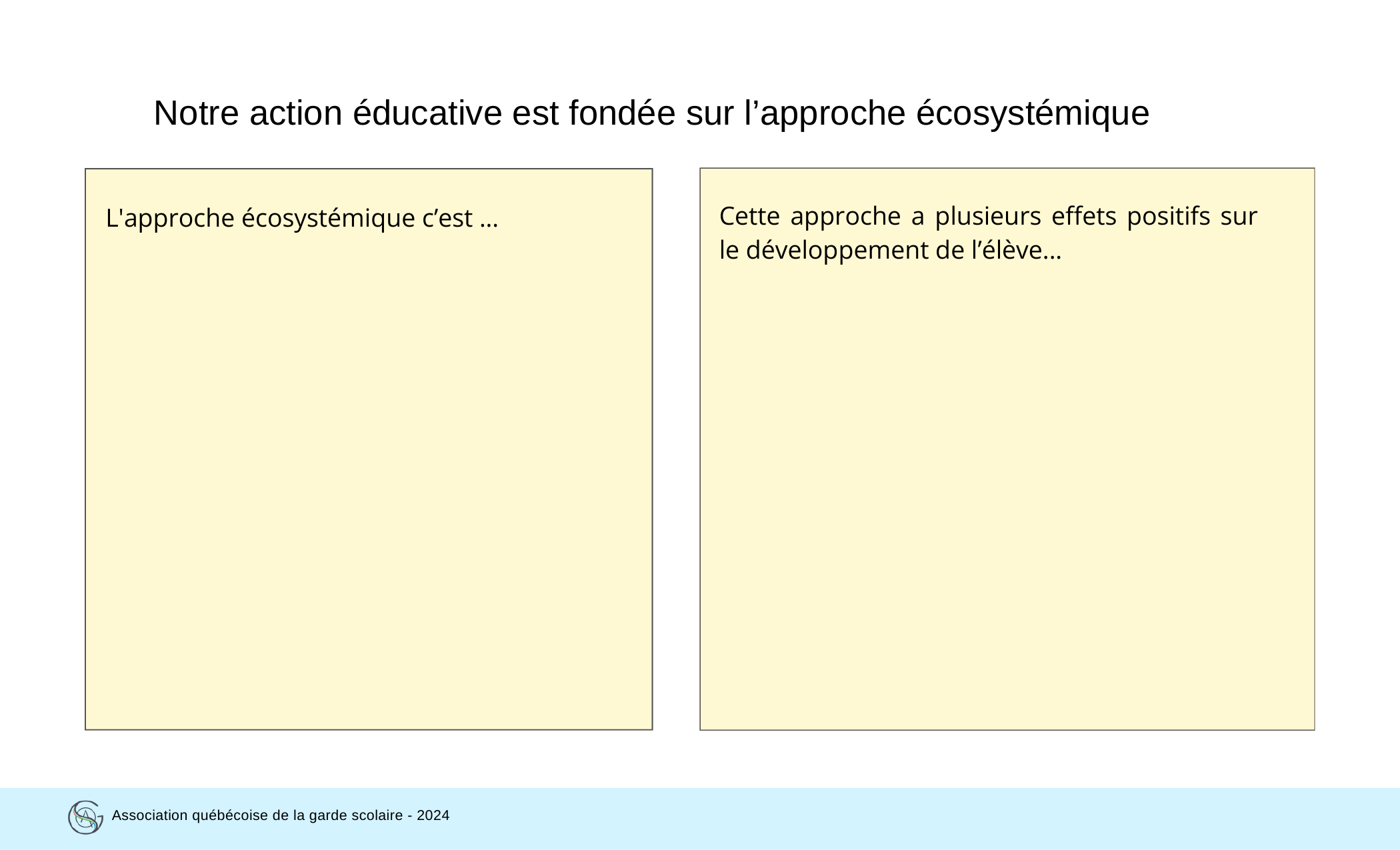

Notre action éducative est fondée sur l’approche écosystémique

Cette approche a plusieurs effets positifs sur le développement de l’élève...
L'approche écosystémique c’est ...

Association québécoise de la garde scolaire - 2024